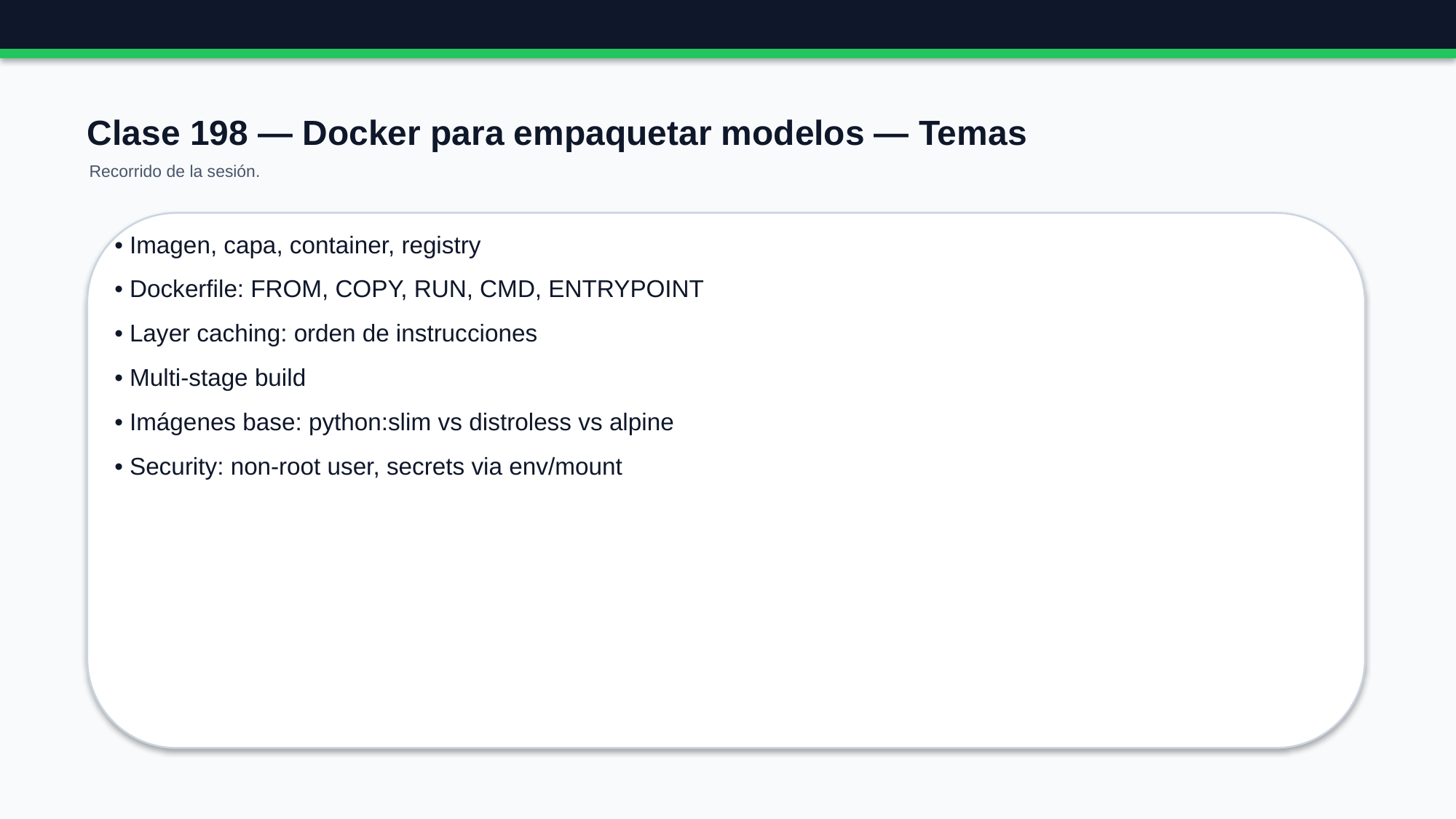

Clase 198 — Docker para empaquetar modelos — Temas
Recorrido de la sesión.

• Imagen, capa, container, registry
• Dockerfile: FROM, COPY, RUN, CMD, ENTRYPOINT
• Layer caching: orden de instrucciones
• Multi-stage build
• Imágenes base: python:slim vs distroless vs alpine
• Security: non-root user, secrets via env/mount